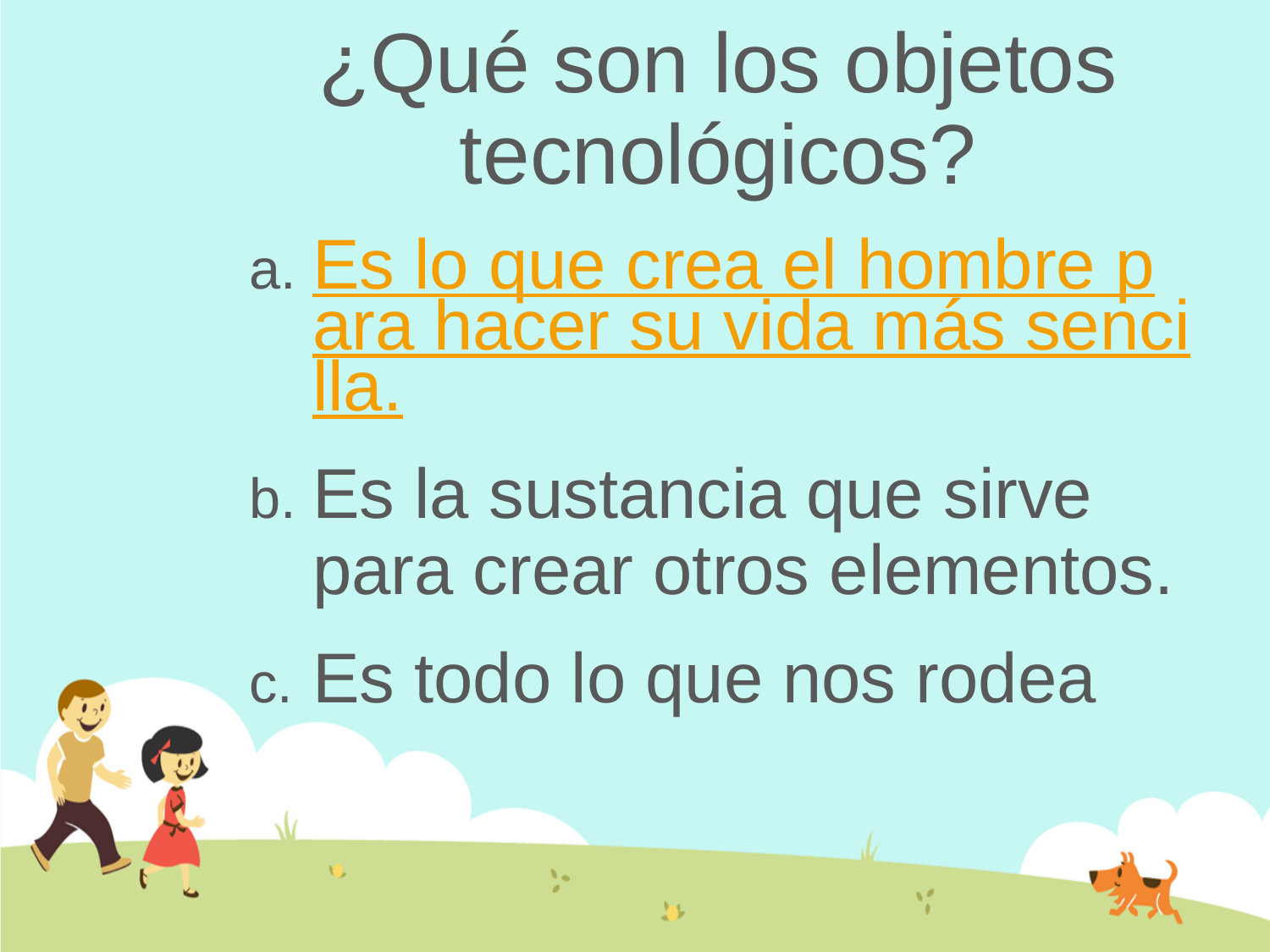

# ¿Qué son los objetos tecnológicos?
Es lo que crea el hombre para hacer su vida más sencilla.
Es la sustancia que sirve para crear otros elementos.
Es todo lo que nos rodea